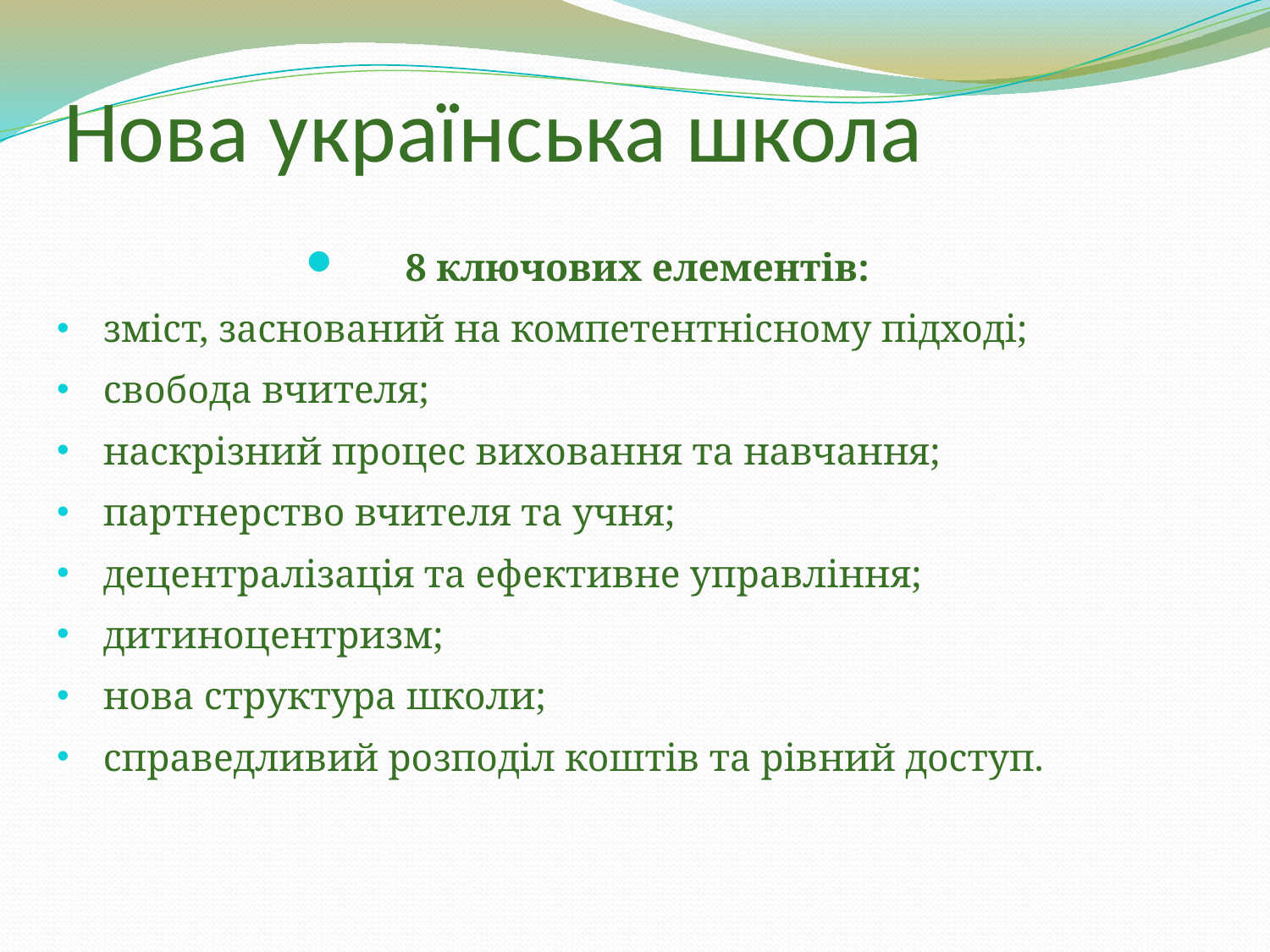

# Нова українська школа
8 ключових елементів:
 зміст, заснований на компетентнісному підході;
 свобода вчителя;
 наскрізний процес виховання та навчання;
 партнерство вчителя та учня;
 децентралізація та ефективне управління;
 дитиноцентризм;
 нова структура школи;
 справедливий розподіл коштів та рівний доступ.